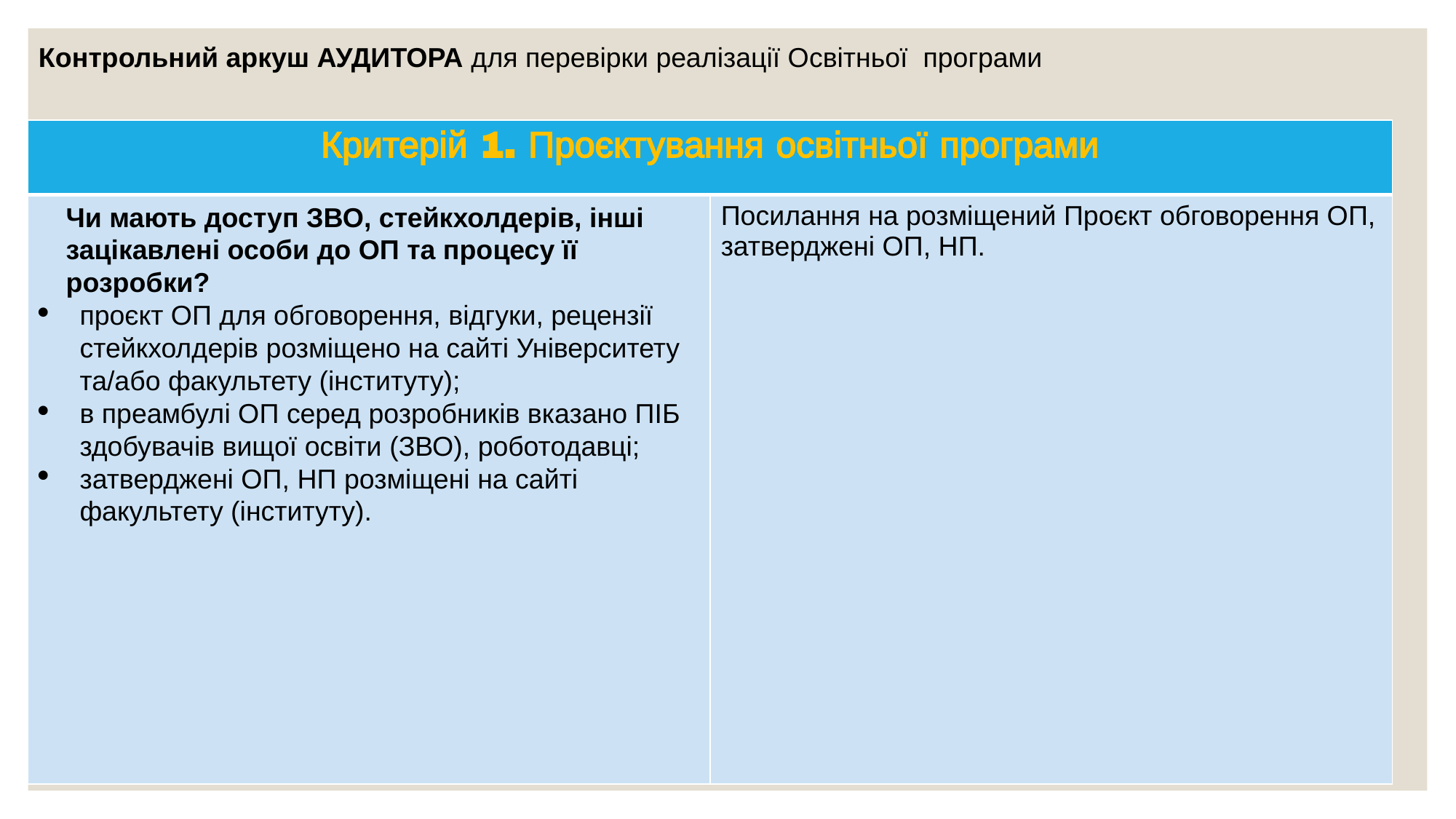

Контрольний аркуш АУДИТОРА для перевірки реалізації Освітньої  програми
| Критерій 1. Проєктування освітньої програми |  |
| --- | --- |
| Чи мають доступ ЗВО, стейкхолдерів, інші зацікавлені особи до ОП та процесу її розробки? проєкт ОП для обговорення, відгуки, рецензії стейкхолдерів розміщено на сайті Університету та/або факультету (інституту); в преамбулі ОП серед розробників вказано ПІБ здобувачів вищої освіти (ЗВО), роботодавці; затверджені ОП, НП розміщені на сайті факультету (інституту). | Посилання на розміщений Проєкт обговорення ОП, затверджені ОП, НП. |